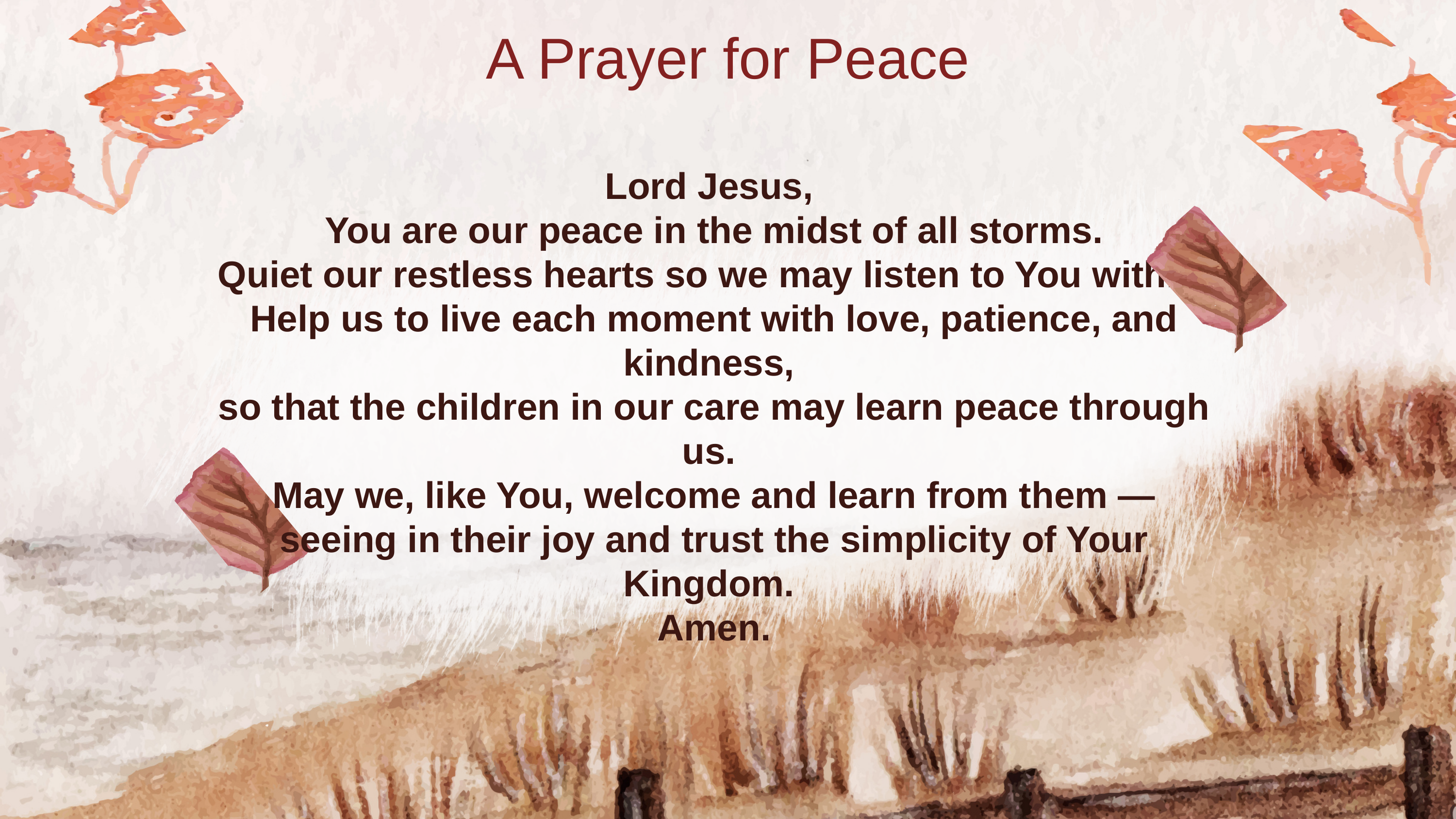

A Prayer for Peace

Lord Jesus,
 You are our peace in the midst of all storms.
 Quiet our restless hearts so we may listen to You within.
 Help us to live each moment with love, patience, and kindness,
 so that the children in our care may learn peace through us.
 May we, like You, welcome and learn from them —
 seeing in their joy and trust the simplicity of Your Kingdom.
 Amen.